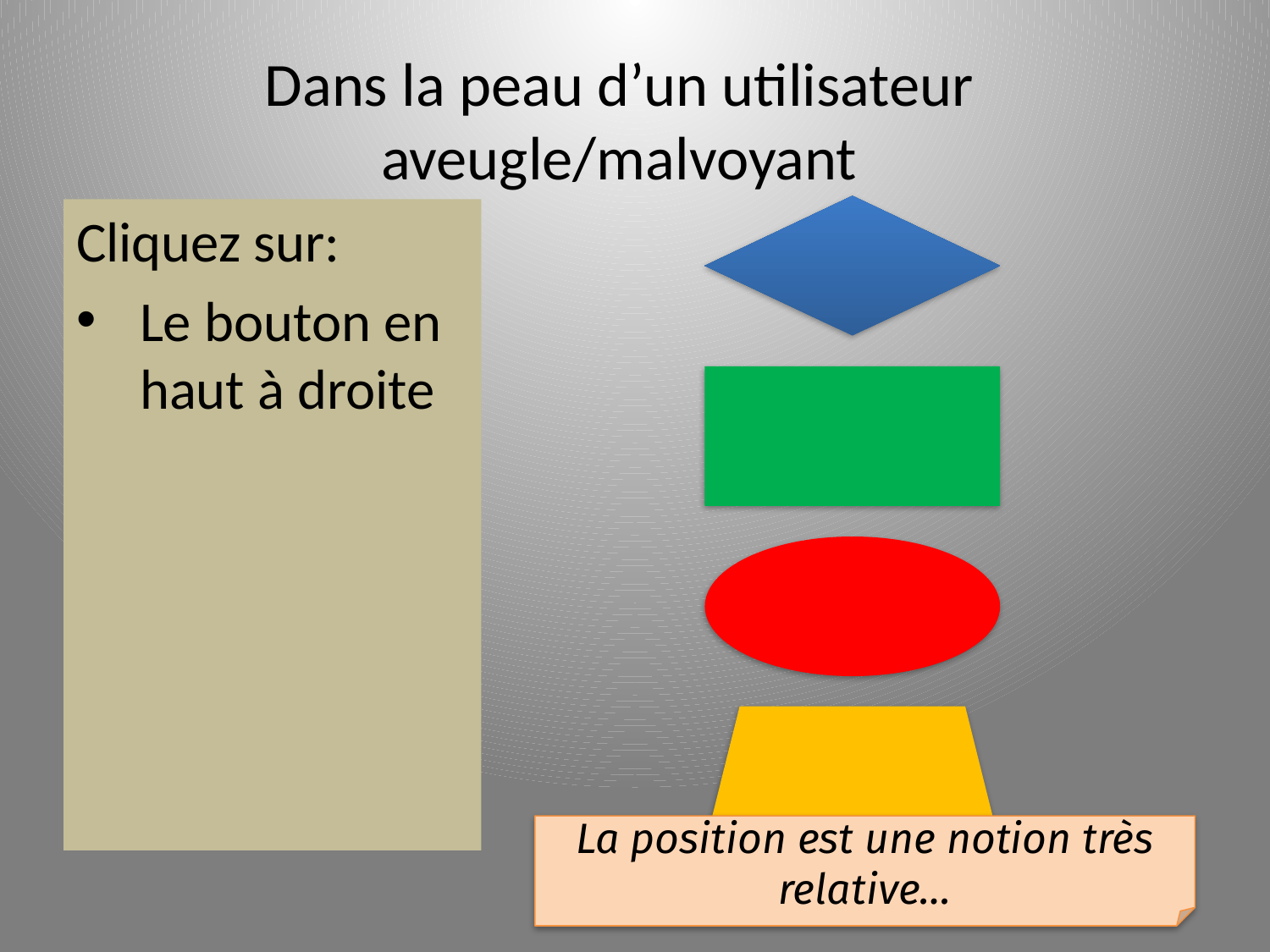

# Dans la peau d’un utilisateur aveugle/malvoyant

Cliquez sur:
Le bouton en haut à droite
La position est une notion très relative…